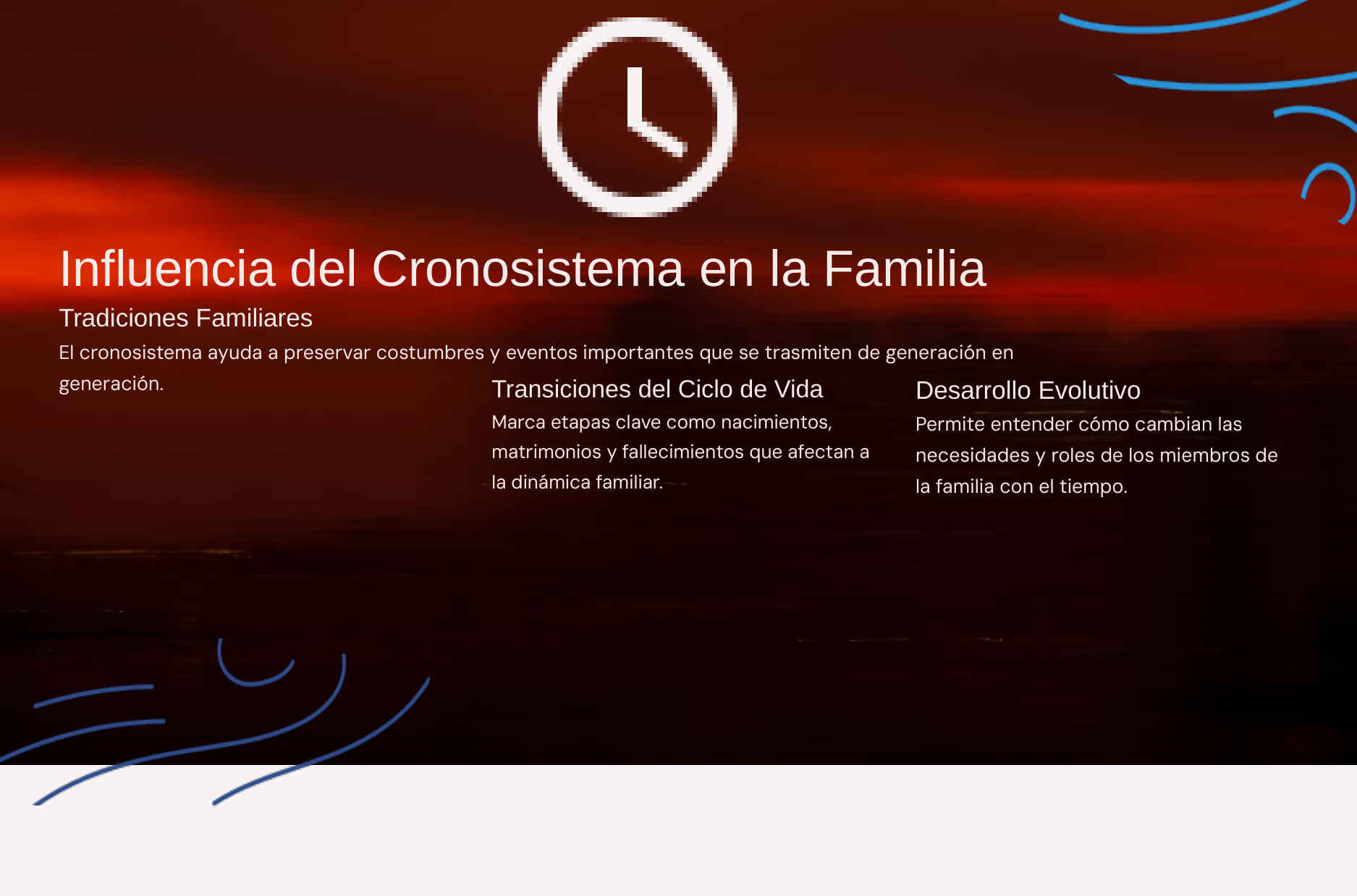

Influencia del Cronosistema en la Familia
Tradiciones Familiares
El cronosistema ayuda a preservar costumbres y eventos importantes que se trasmiten de generación en generación.
Desarrollo Evolutivo
Permite entender cómo cambian las necesidades y roles de los miembros de la familia con el tiempo.
Transiciones del Ciclo de Vida
Marca etapas clave como nacimientos, matrimonios y fallecimientos que afectan a la dinámica familiar.